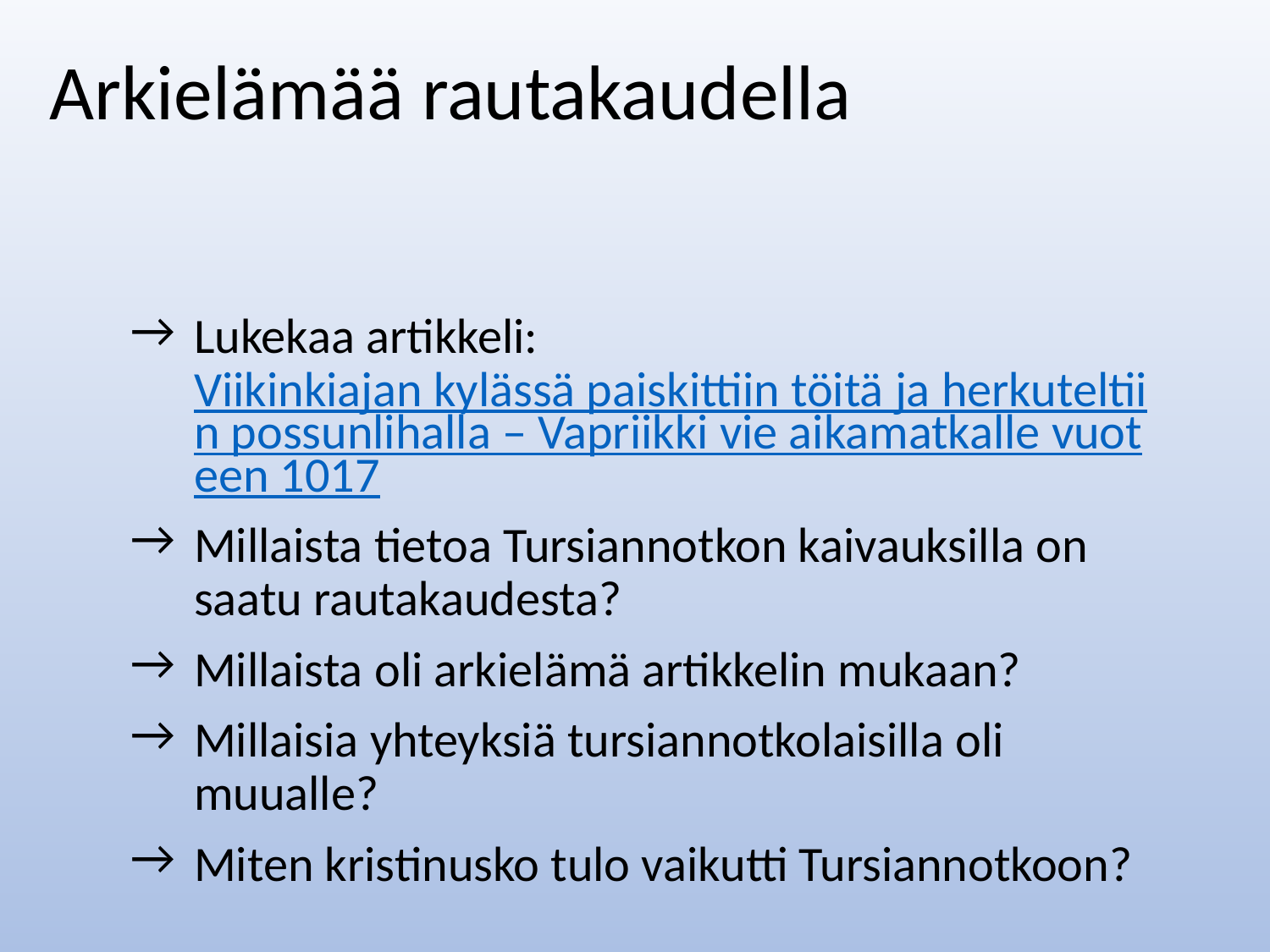

# Arkielämää rautakaudella
Lukekaa artikkeli: Viikinkiajan kylässä paiskittiin töitä ja herkuteltiin possunlihalla – Vapriikki vie aikamatkalle vuoteen 1017
Millaista tietoa Tursiannotkon kaivauksilla on saatu rautakaudesta?
Millaista oli arkielämä artikkelin mukaan?
Millaisia yhteyksiä tursiannotkolaisilla oli muualle?
Miten kristinusko tulo vaikutti Tursiannotkoon?